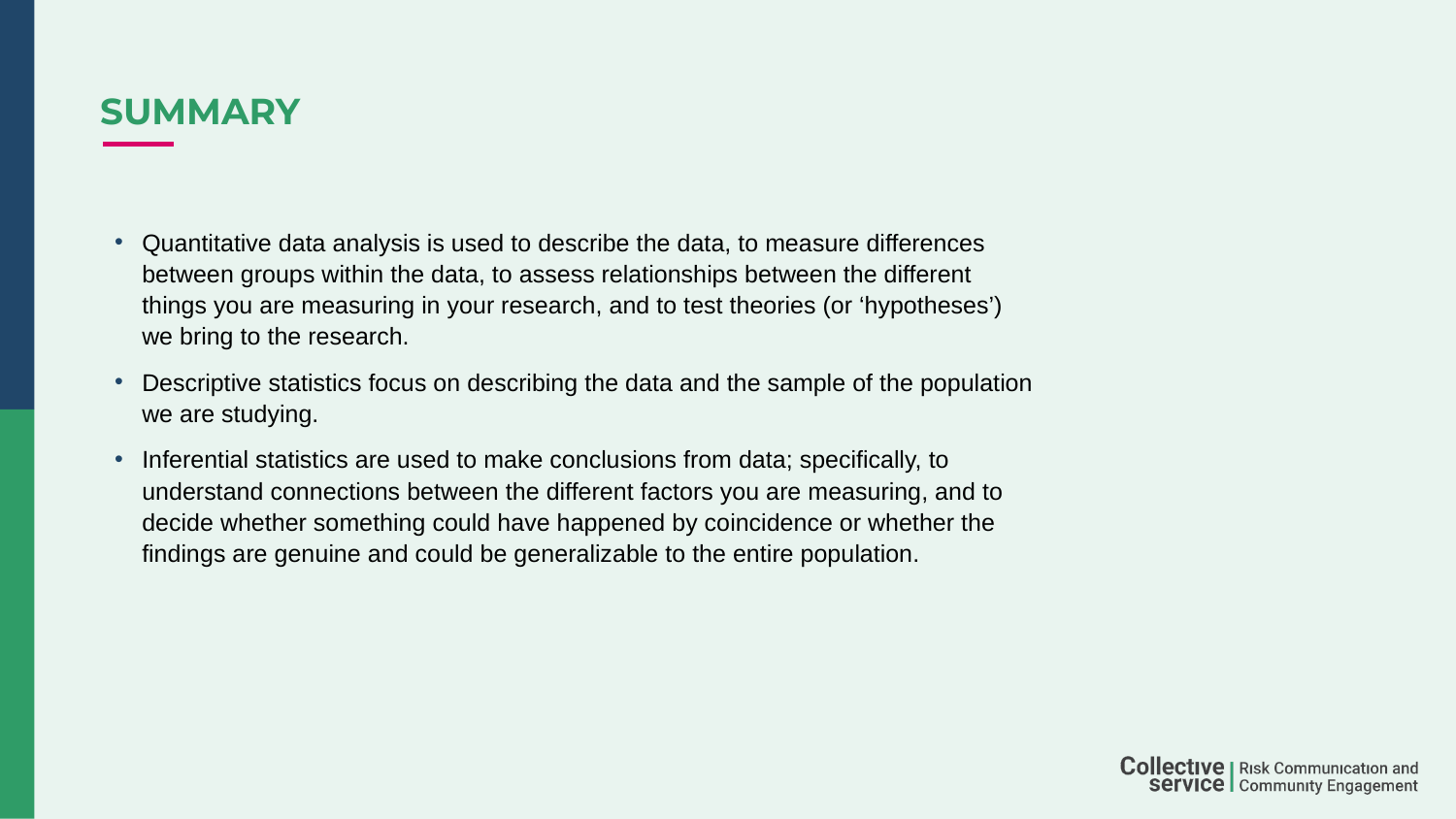

# Summary
Quantitative data analysis is used to describe the data, to measure differences between groups within the data, to assess relationships between the different things you are measuring in your research, and to test theories (or ‘hypotheses’) we bring to the research.
Descriptive statistics focus on describing the data and the sample of the population we are studying.
Inferential statistics are used to make conclusions from data; specifically, to understand connections between the different factors you are measuring, and to decide whether something could have happened by coincidence or whether the findings are genuine and could be generalizable to the entire population.